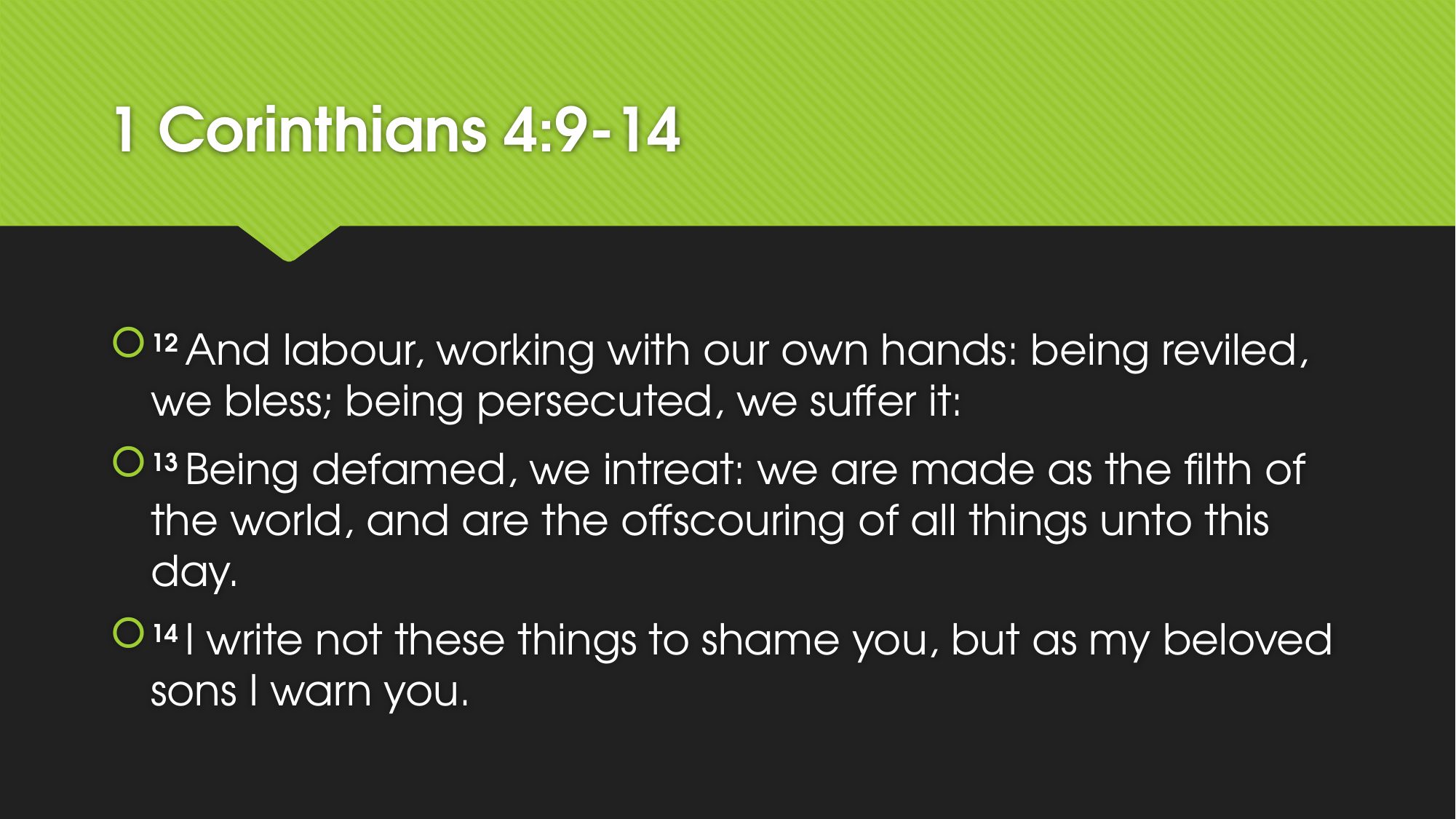

# 1 Corinthians 4:9-14
12 And labour, working with our own hands: being reviled, we bless; being persecuted, we suffer it:
13 Being defamed, we intreat: we are made as the filth of the world, and are the offscouring of all things unto this day.
14 I write not these things to shame you, but as my beloved sons I warn you.